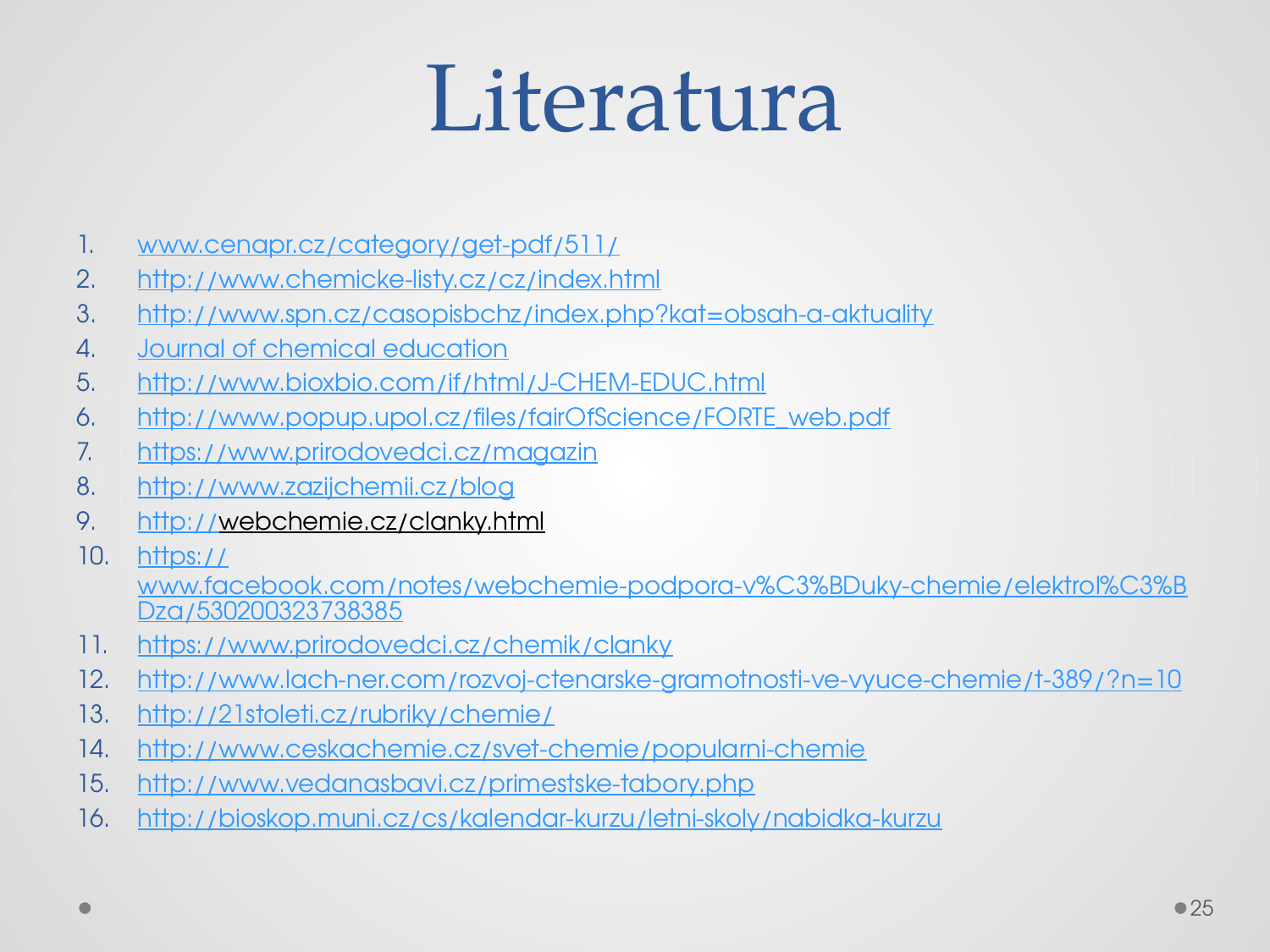

# Literatura
www.cenapr.cz/category/get-pdf/511/
http://www.chemicke-listy.cz/cz/index.html
http://www.spn.cz/casopisbchz/index.php?kat=obsah-a-aktuality
Journal of chemical education
http://www.bioxbio.com/if/html/J-CHEM-EDUC.html
http://www.popup.upol.cz/files/fairOfScience/FORTE_web.pdf
https://www.prirodovedci.cz/magazin
http://www.zazijchemii.cz/blog
http://webchemie.cz/clanky.html
https://www.facebook.com/notes/webchemie-podpora-v%C3%BDuky-chemie/elektrol%C3%BDza/530200323738385
https://www.prirodovedci.cz/chemik/clanky
http://www.lach-ner.com/rozvoj-ctenarske-gramotnosti-ve-vyuce-chemie/t-389/?n=10
http://21stoleti.cz/rubriky/chemie/
http://www.ceskachemie.cz/svet-chemie/popularni-chemie
http://www.vedanasbavi.cz/primestske-tabory.php
http://bioskop.muni.cz/cs/kalendar-kurzu/letni-skoly/nabidka-kurzu

25